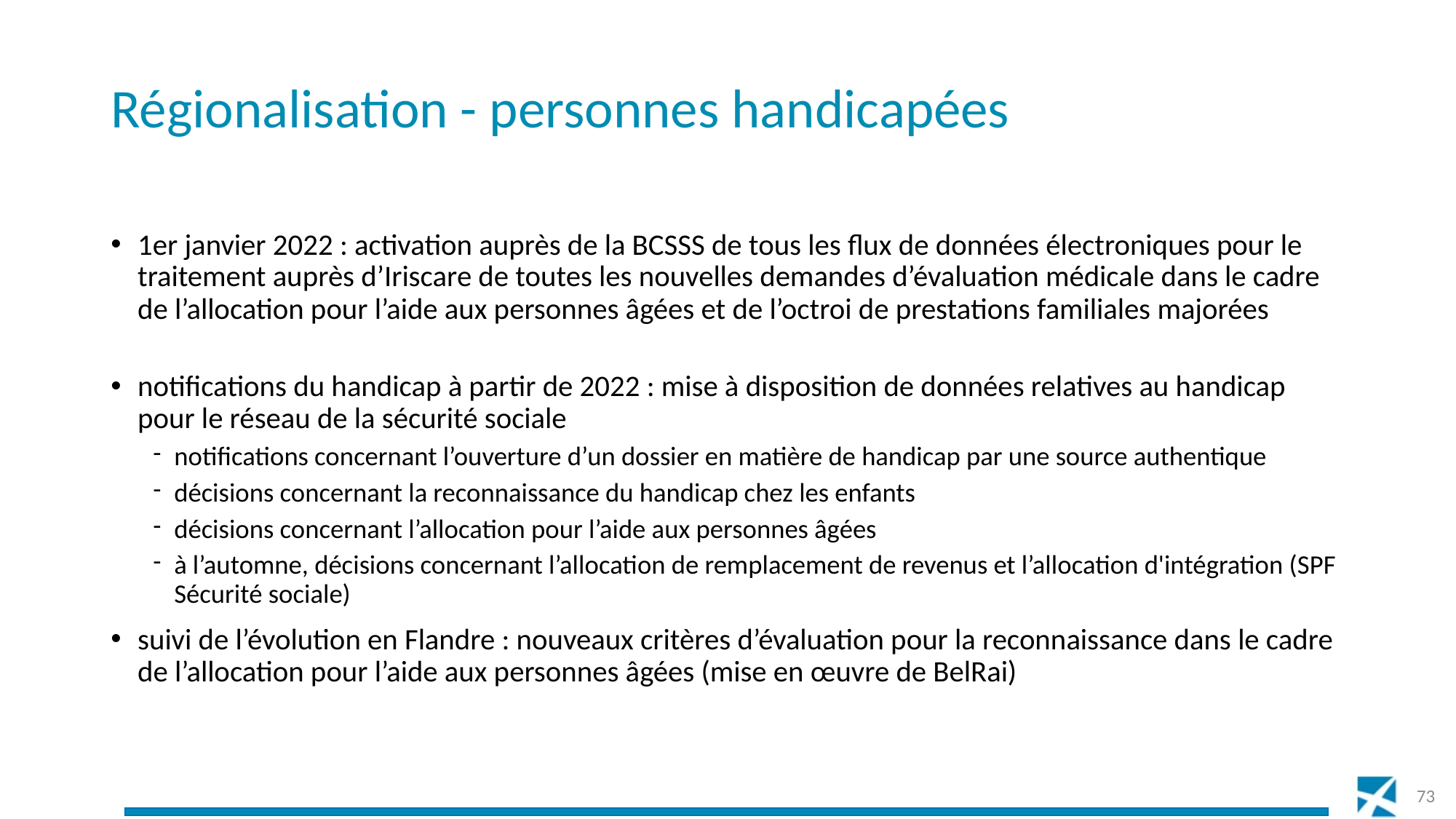

# Régionalisation - personnes handicapées

1er janvier 2022 : activation auprès de la BCSSS de tous les flux de données électroniques pour le traitement auprès d’Iriscare de toutes les nouvelles demandes d’évaluation médicale dans le cadre de l’allocation pour l’aide aux personnes âgées et de l’octroi de prestations familiales majorées

notifications du handicap à partir de 2022 : mise à disposition de données relatives au handicap pour le réseau de la sécurité sociale
notifications concernant l’ouverture d’un dossier en matière de handicap par une source authentique
décisions concernant la reconnaissance du handicap chez les enfants
décisions concernant l’allocation pour l’aide aux personnes âgées
à l’automne, décisions concernant l’allocation de remplacement de revenus et l’allocation d'intégration (SPF Sécurité sociale)
suivi de l’évolution en Flandre : nouveaux critères d’évaluation pour la reconnaissance dans le cadre de l’allocation pour l’aide aux personnes âgées (mise en œuvre de BelRai)